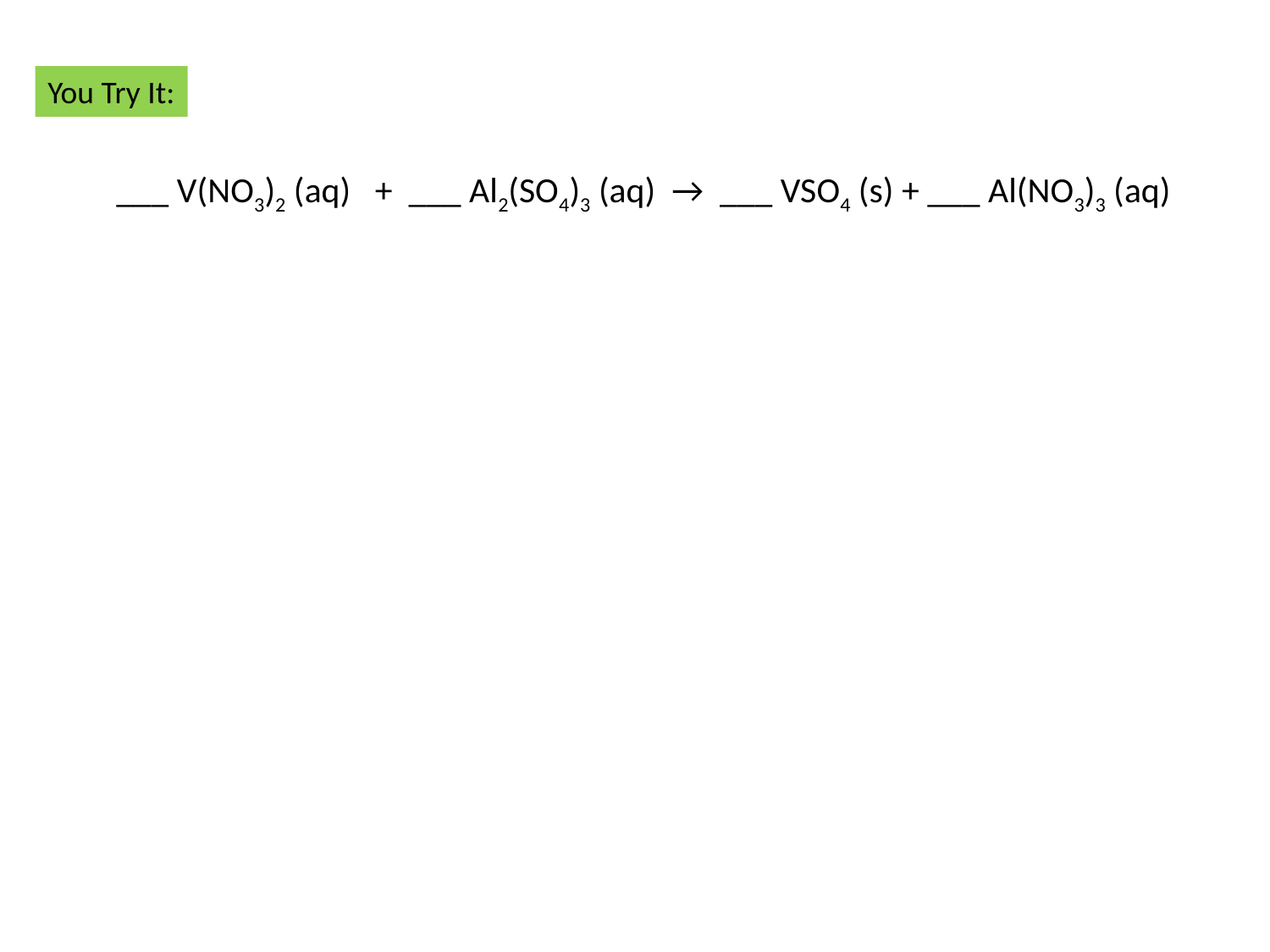

You Try It:
___ V(NO3)2 (aq)   +  ___ Al2(SO4)3 (aq)  →  ___ VSO4 (s) + ___ Al(NO3)3 (aq)